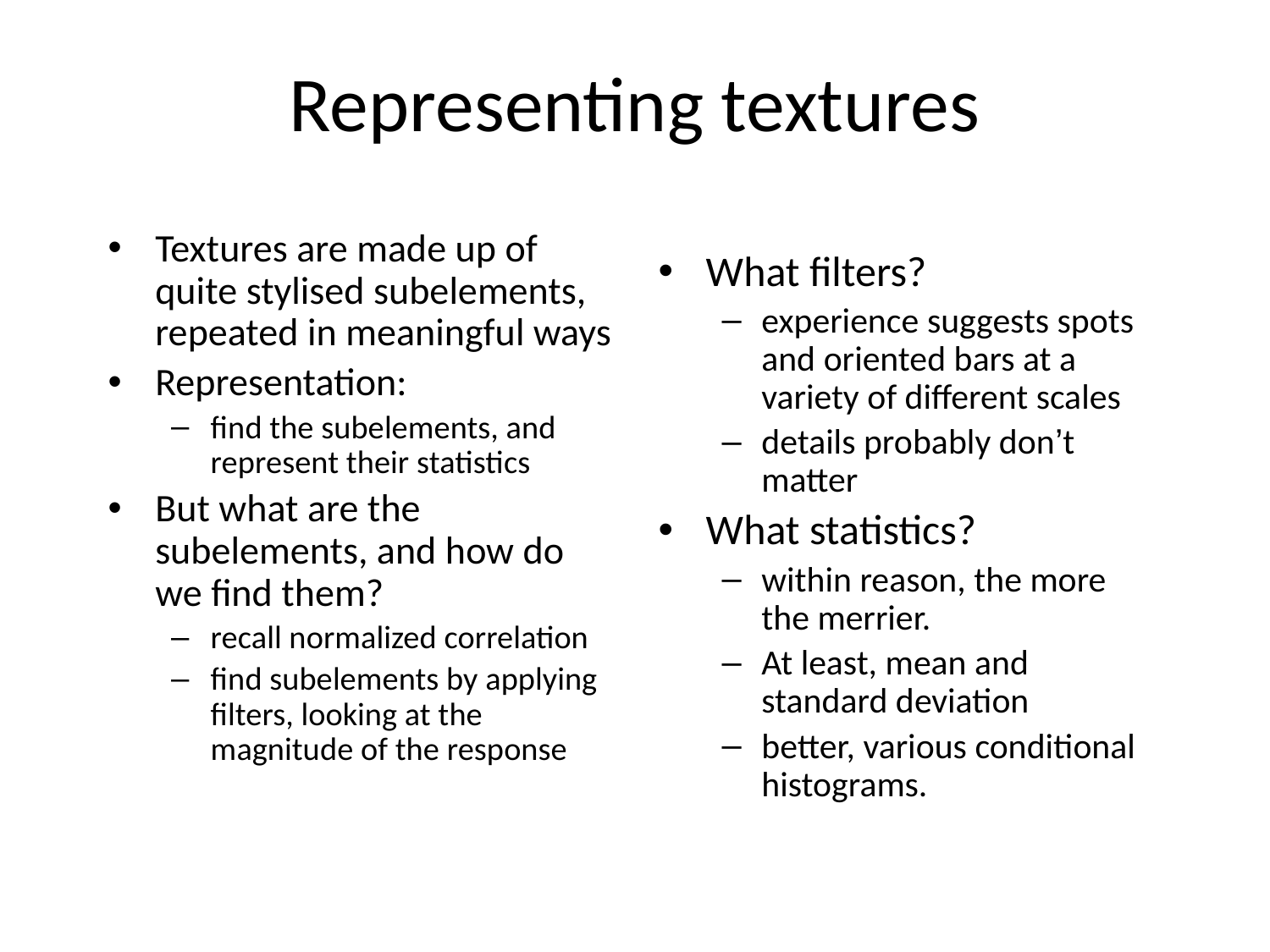

# Representing textures
Textures are made up of quite stylised subelements, repeated in meaningful ways
Representation:
find the subelements, and represent their statistics
But what are the subelements, and how do we find them?
recall normalized correlation
find subelements by applying filters, looking at the magnitude of the response
What filters?
experience suggests spots and oriented bars at a variety of different scales
details probably don’t matter
What statistics?
within reason, the more the merrier.
At least, mean and standard deviation
better, various conditional histograms.